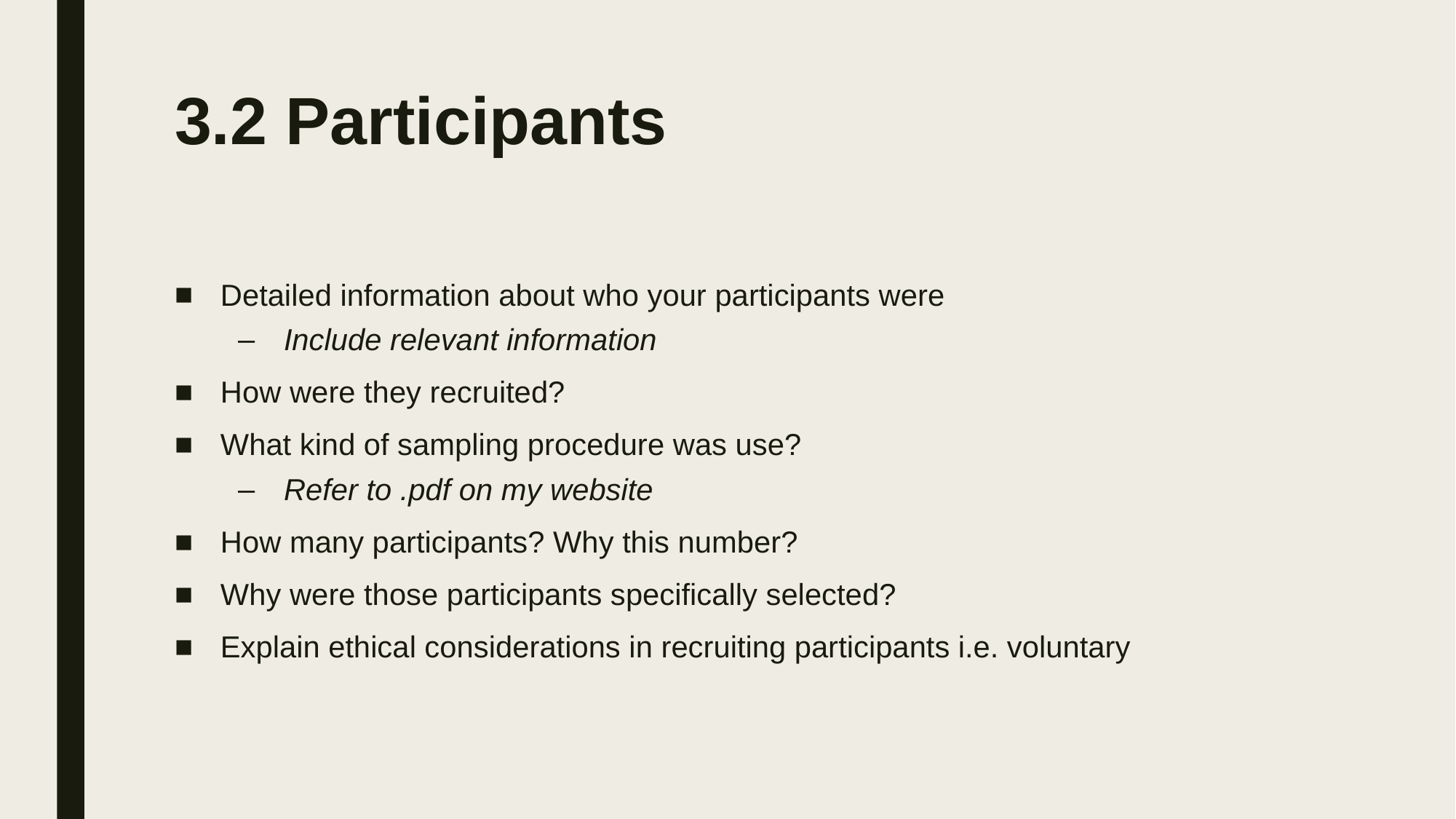

# 3.2 Participants
Detailed information about who your participants were
Include relevant information
How were they recruited?
What kind of sampling procedure was use?
Refer to .pdf on my website
How many participants? Why this number?
Why were those participants specifically selected?
Explain ethical considerations in recruiting participants i.e. voluntary